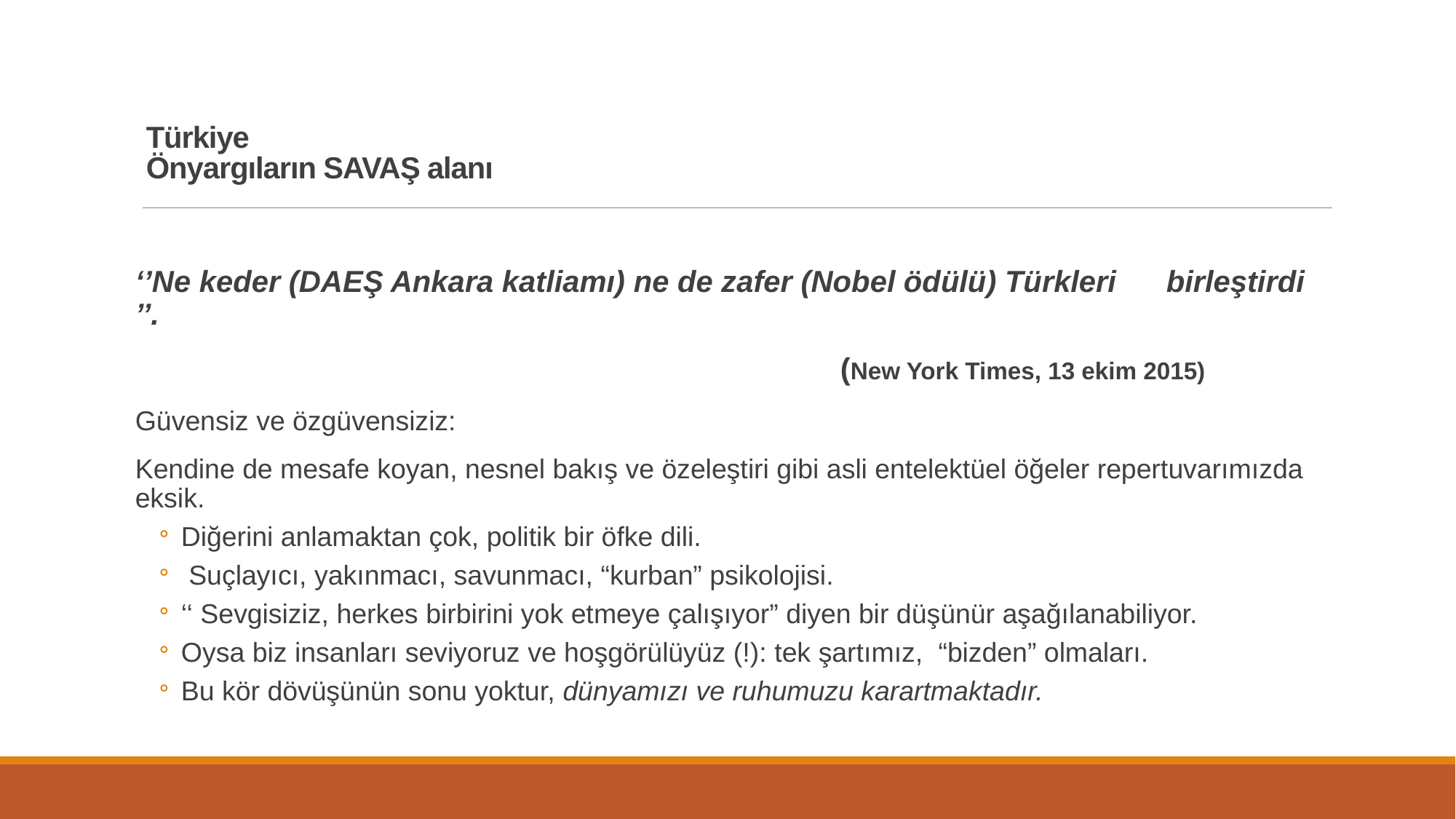

# Türkiye Önyargıların SAVAŞ alanı

‘’Ne keder (DAEŞ Ankara katliamı) ne de zafer (Nobel ödülü) Türkleri      birleştirdi ’’.
						      (New York Times, 13 ekim 2015)
Güvensiz ve özgüvensiziz:
Kendine de mesafe koyan, nesnel bakış ve özeleştiri gibi asli entelektüel öğeler repertuvarımızda eksik.
Diğerini anlamaktan çok, politik bir öfke dili.
 Suçlayıcı, yakınmacı, savunmacı, “kurban” psikolojisi.
‘‘ Sevgisiziz, herkes birbirini yok etmeye çalışıyor” diyen bir düşünür aşağılanabiliyor.
Oysa biz insanları seviyoruz ve hoşgörülüyüz (!): tek şartımız,  “bizden” olmaları.
Bu kör dövüşünün sonu yoktur, dünyamızı ve ruhumuzu karartmaktadır.